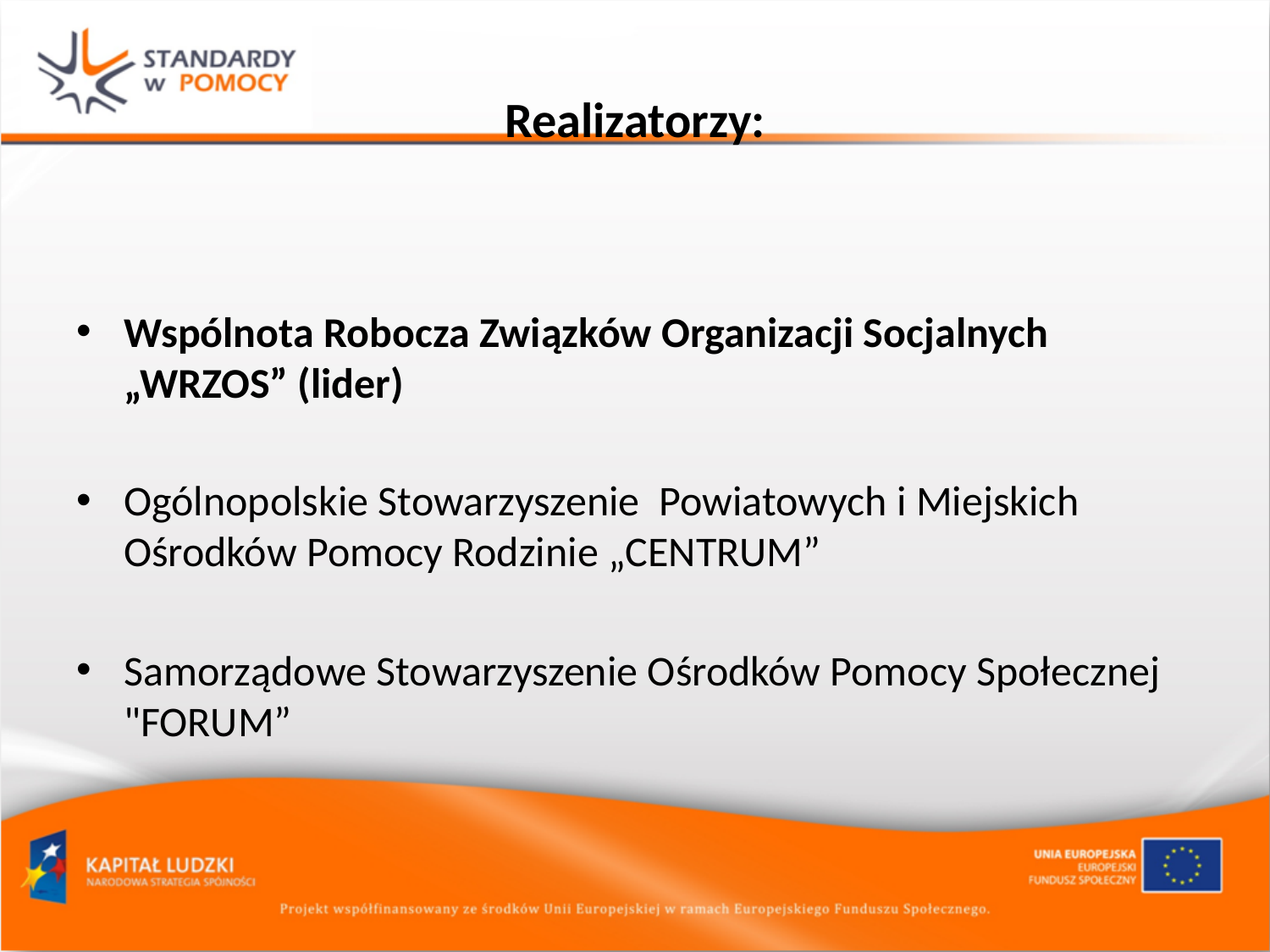

# Realizatorzy:

Wspólnota Robocza Związków Organizacji Socjalnych  „WRZOS” (lider)

Ogólnopolskie Stowarzyszenie  Powiatowych i Miejskich Ośrodków Pomocy Rodzinie „CENTRUM”

Samorządowe Stowarzyszenie Ośrodków Pomocy Społecznej "FORUM”